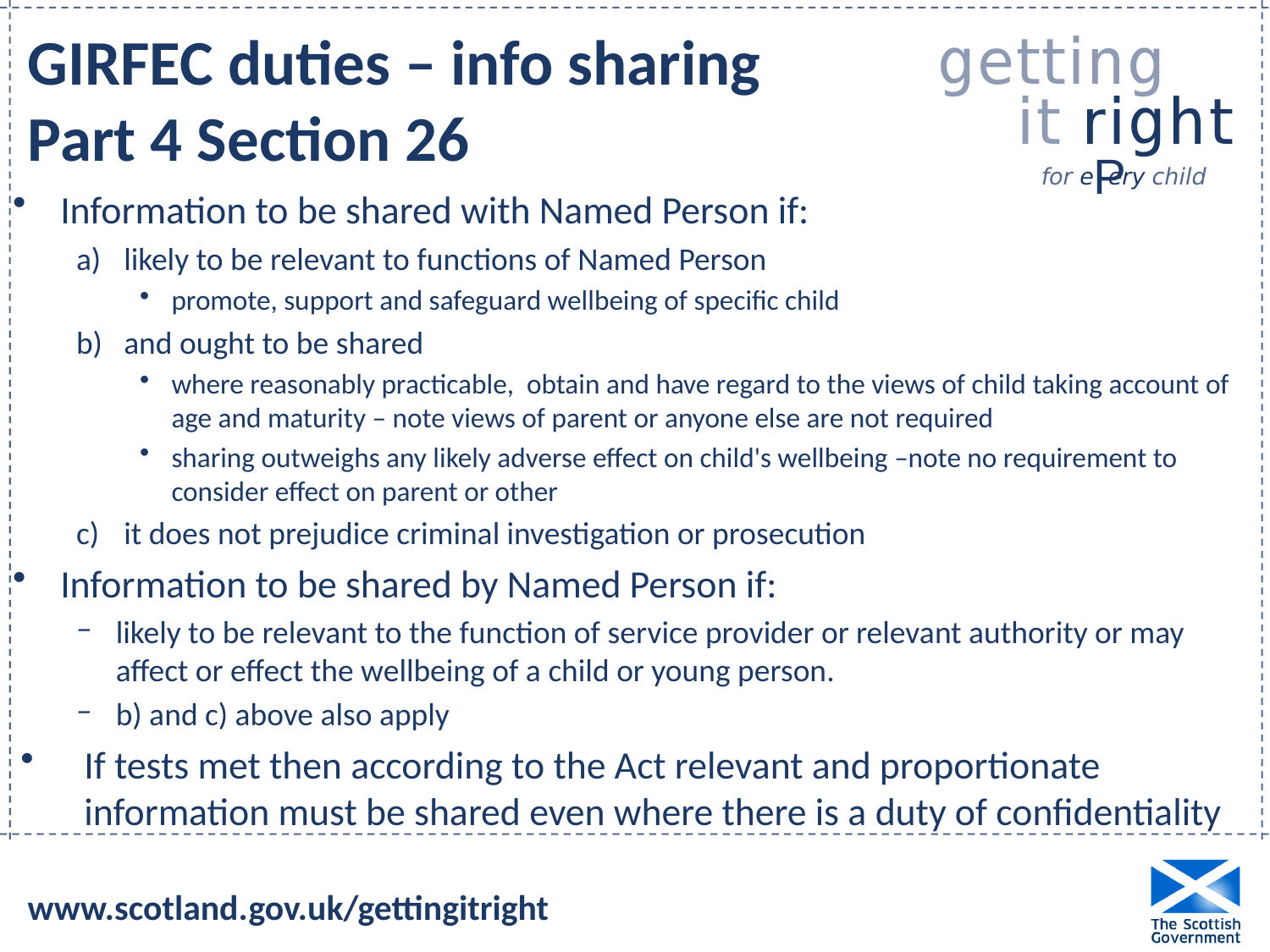

# GIRFEC duties – info sharing Part 4 Section 26
Information to be shared with Named Person if:
likely to be relevant to functions of Named Person
promote, support and safeguard wellbeing of specific child
and ought to be shared
where reasonably practicable,  obtain and have regard to the views of child taking account of age and maturity – note views of parent or anyone else are not required
sharing outweighs any likely adverse effect on child's wellbeing –note no requirement to consider effect on parent or other
it does not prejudice criminal investigation or prosecution
Information to be shared by Named Person if:
likely to be relevant to the function of service provider or relevant authority or may affect or effect the wellbeing of a child or young person.
b) and c) above also apply
If tests met then according to the Act relevant and proportionate information must be shared even where there is a duty of confidentiality
www.scotland.gov.uk/gettingitright